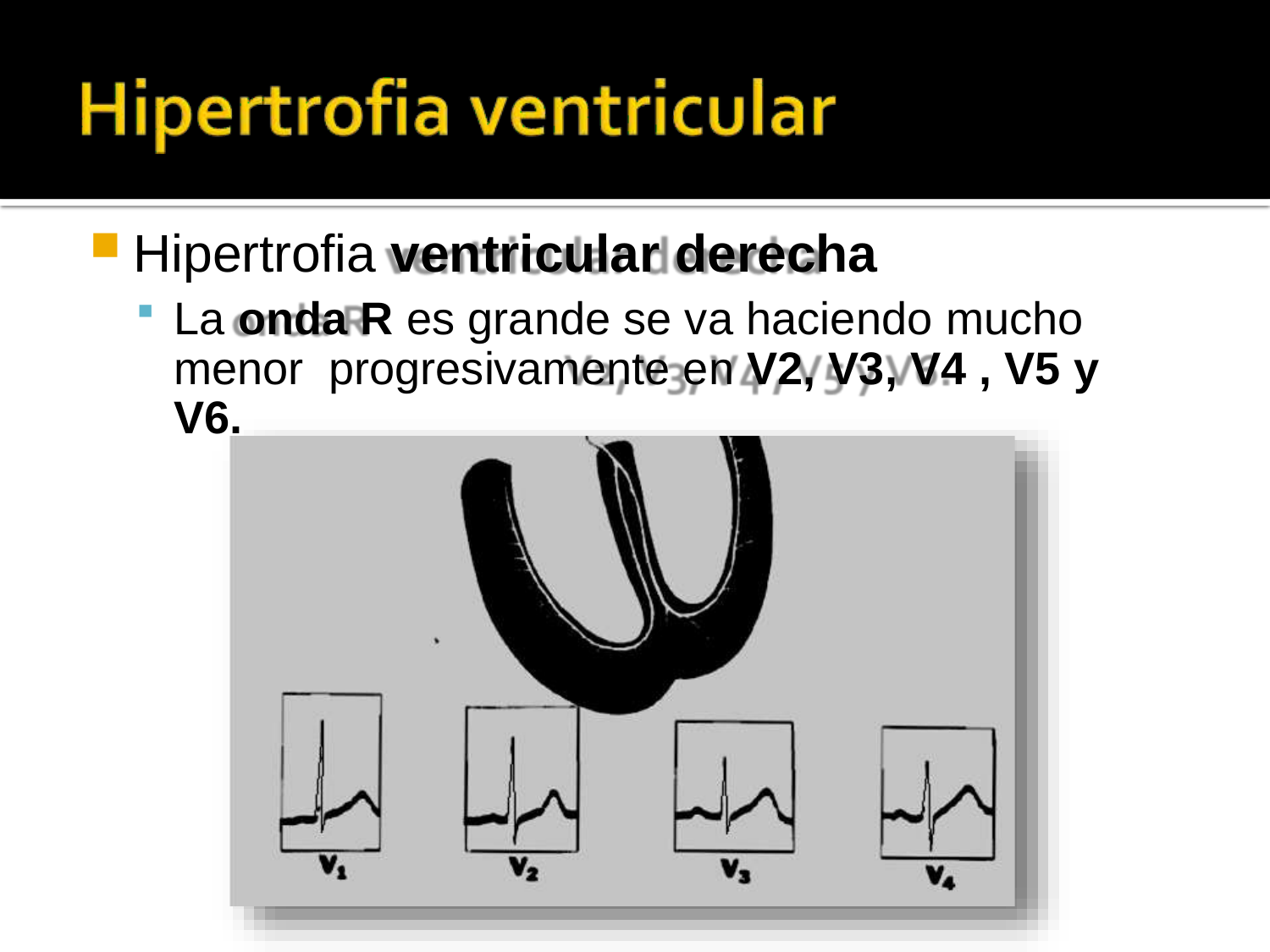

Hipertrofia ventricular derecha
La onda R es grande se va haciendo mucho menor  progresivamente en V2, V3, V4 , V5 y V6.